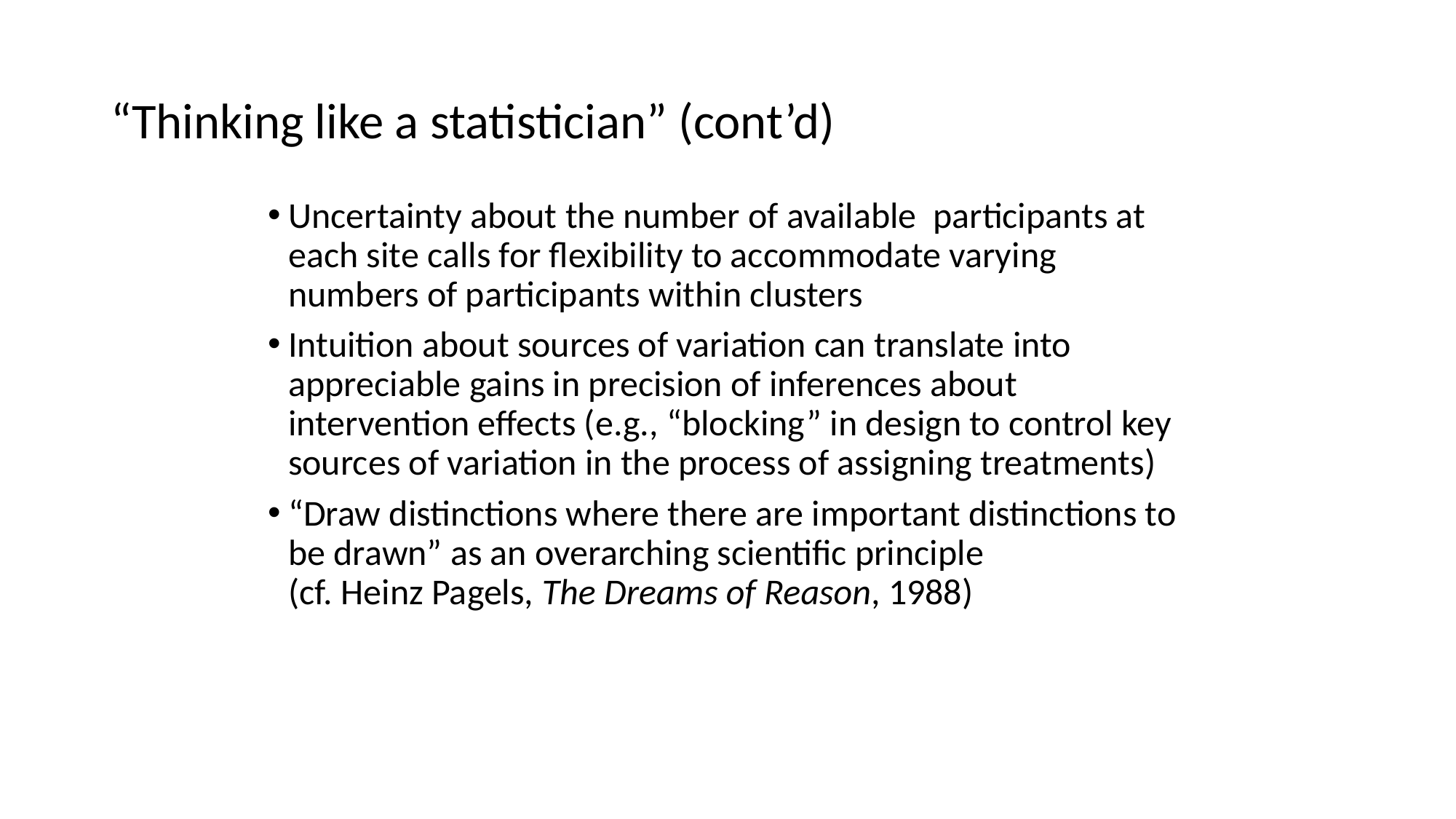

# “Thinking like a statistician” (cont’d)
Uncertainty about the number of available  participants at each site calls for flexibility to accommodate varying numbers of participants within clusters
Intuition about sources of variation can translate into appreciable gains in precision of inferences about intervention effects (e.g., “blocking” in design to control key sources of variation in the process of assigning treatments)
“Draw distinctions where there are important distinctions to be drawn” as an overarching scientific principle                    (cf. Heinz Pagels, The Dreams of Reason, 1988)